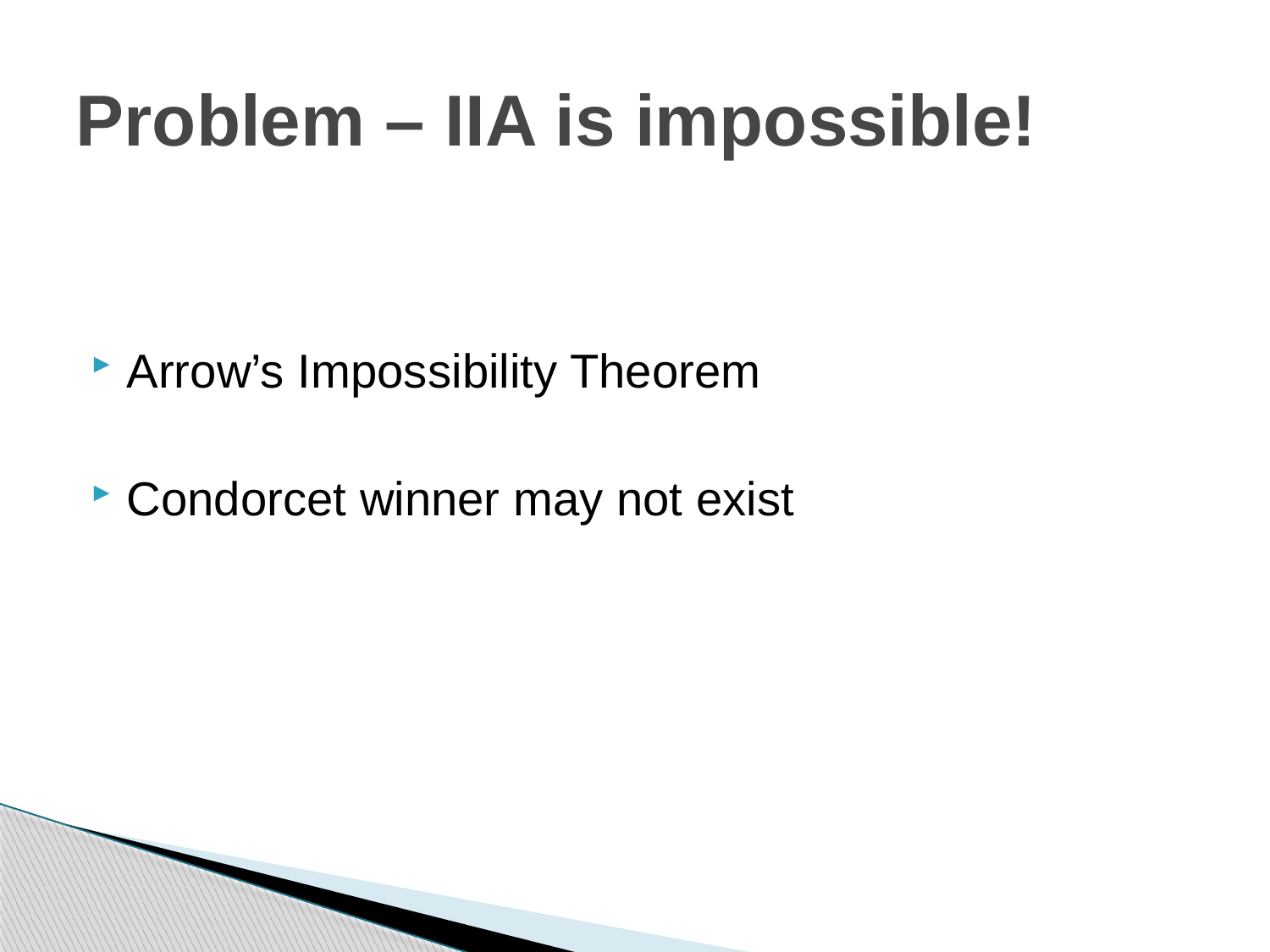

# Problem – IIA is impossible!

Arrow’s Impossibility Theorem

Condorcet winner may not exist